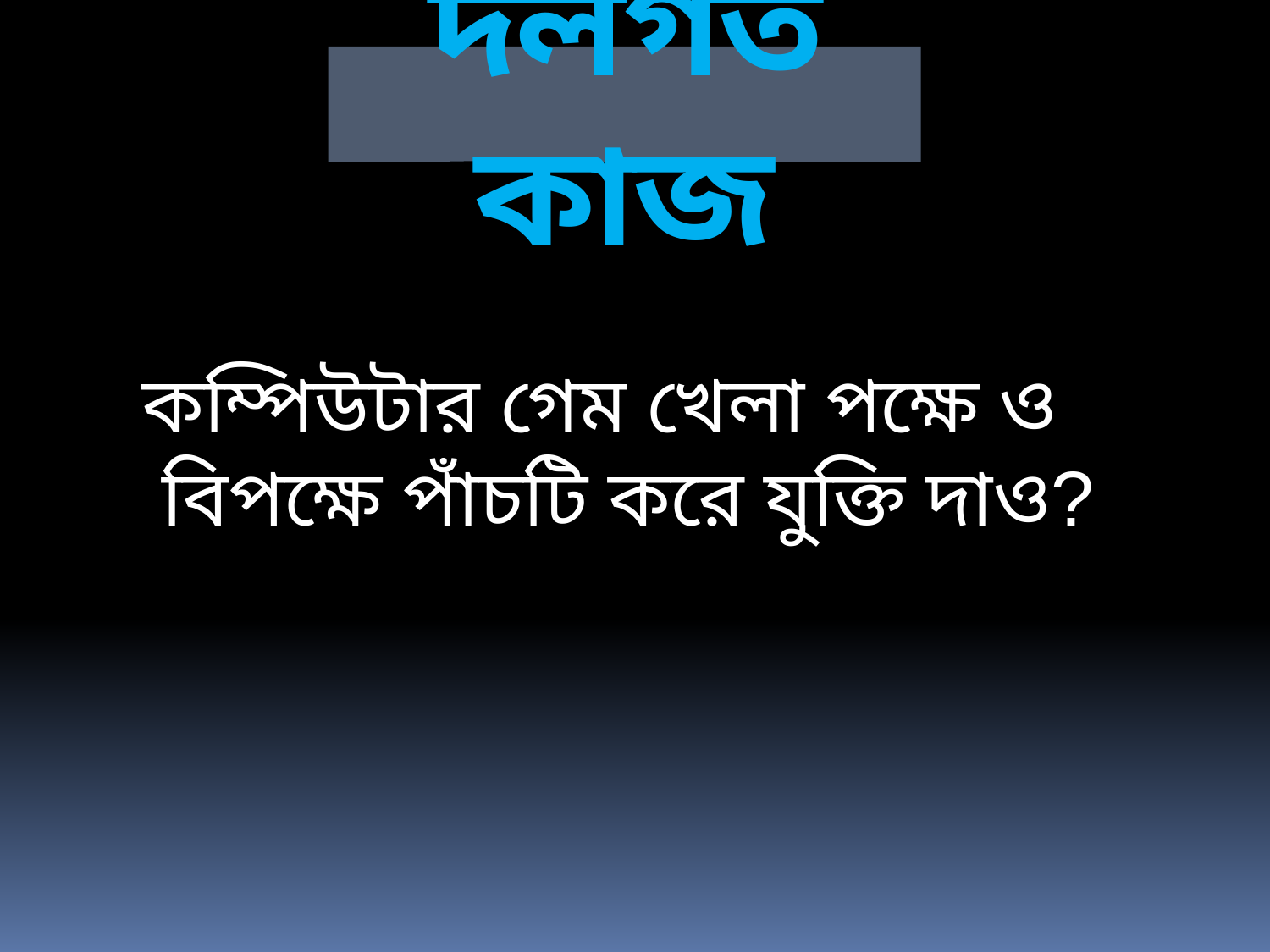

দলগত কাজ

কম্পিউটার গেম খেলা পক্ষে ও
 বিপক্ষে পাঁচটি করে ‍যুক্তি দাও?